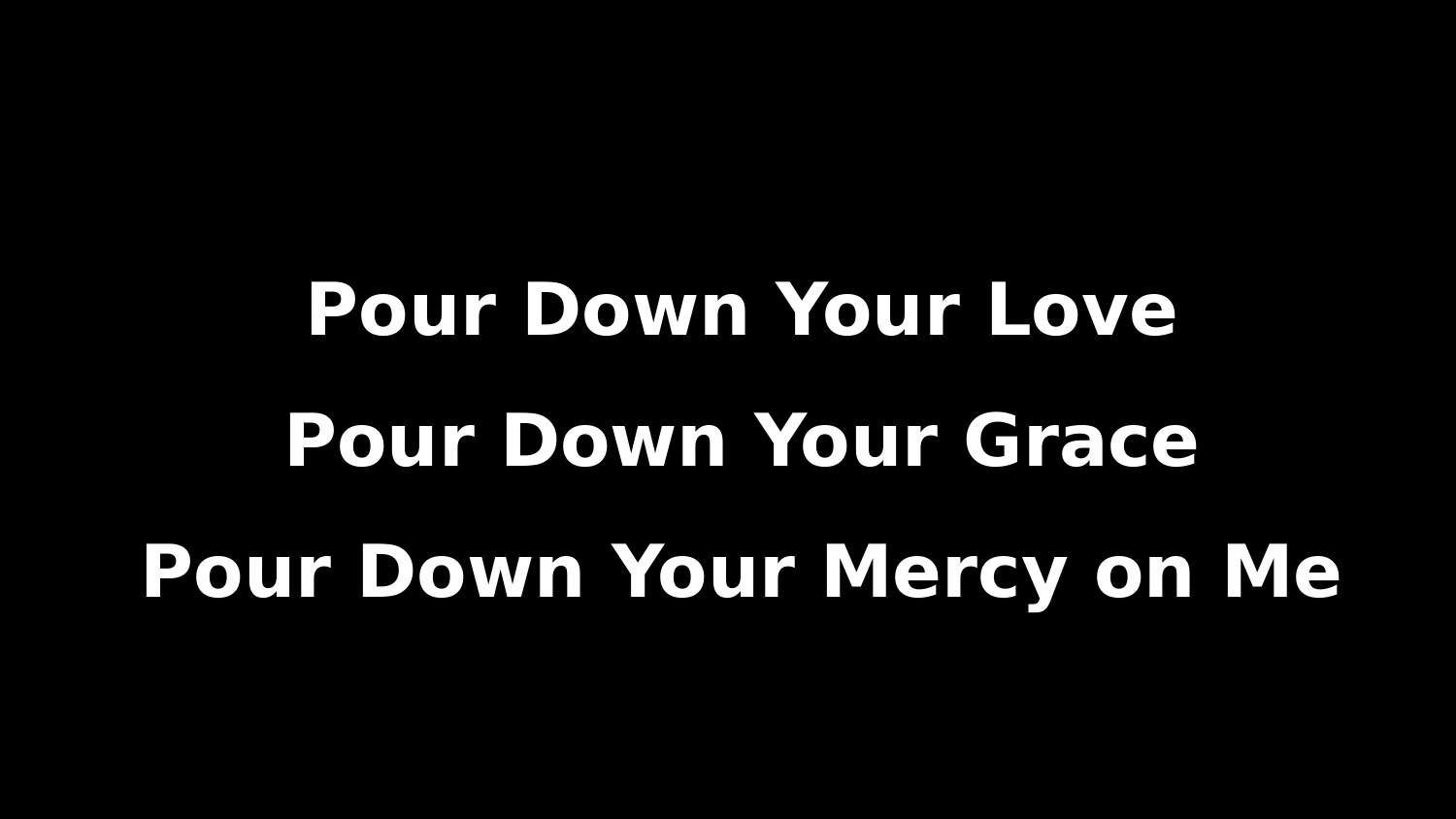

Pour Down Your Love
Pour Down Your Grace
Pour Down Your Mercy on Me